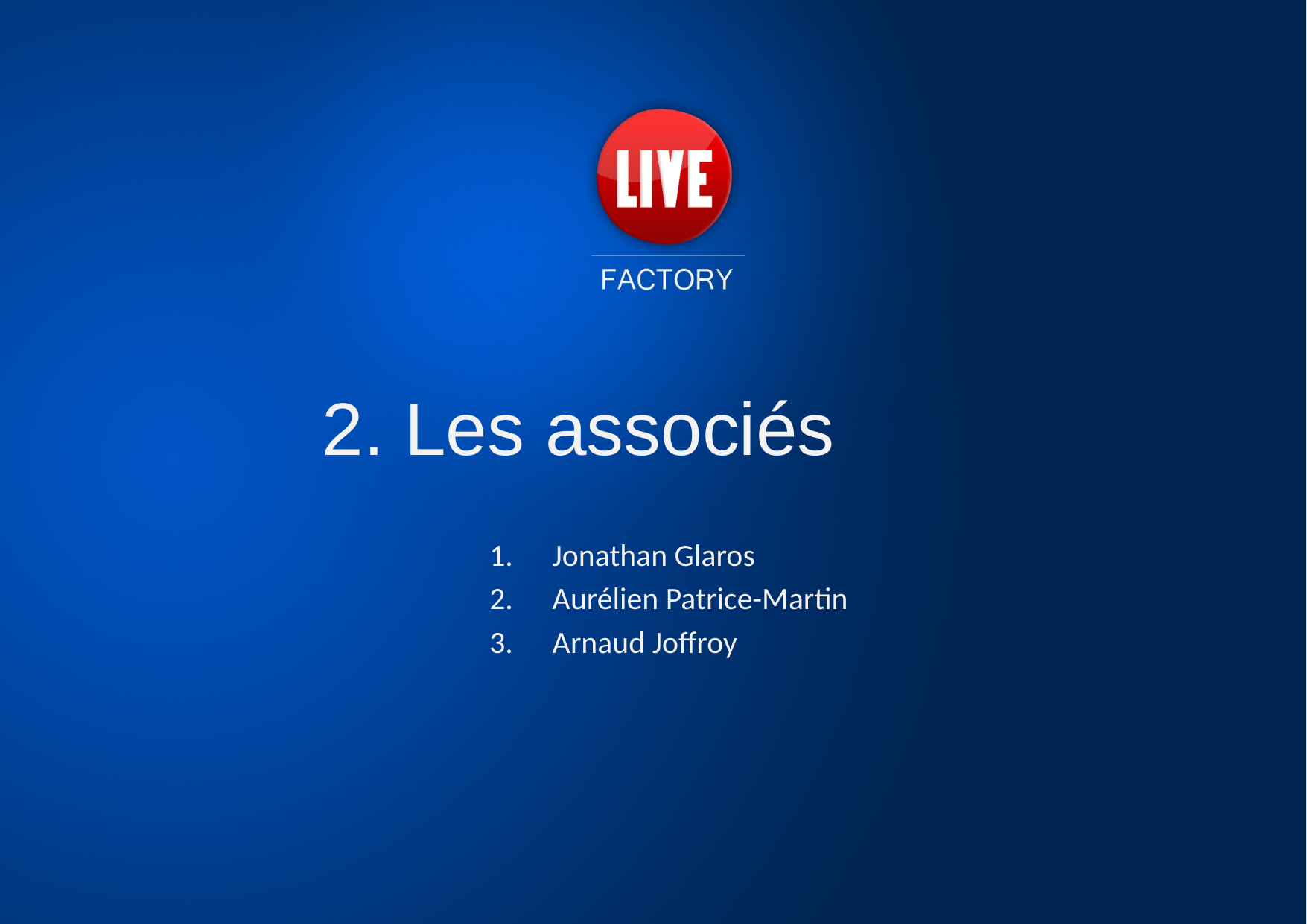

2. Les associés

Jonathan Glaros
Aurélien Patrice-Martin
Arnaud Joffroy